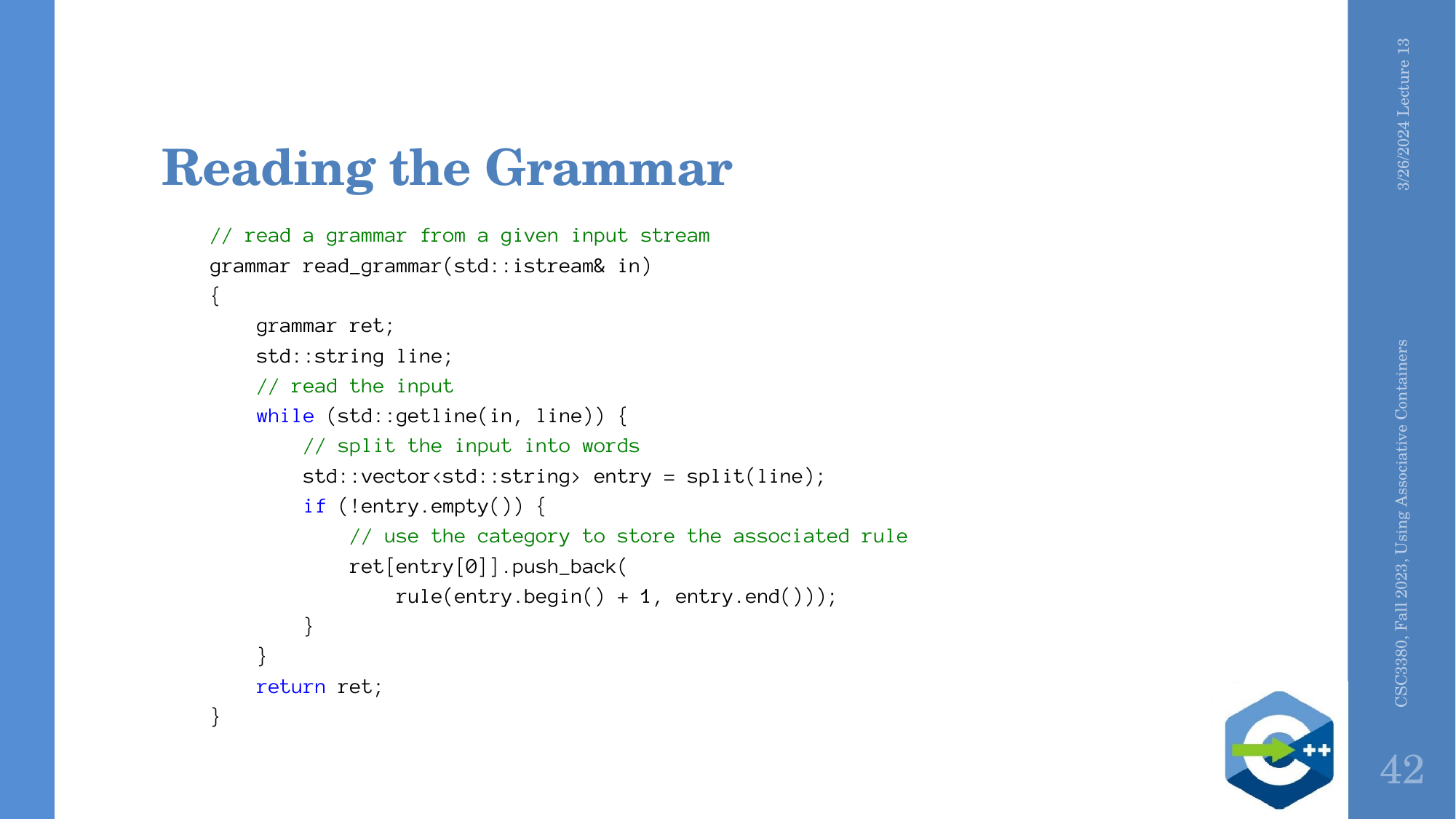

# Reading the Grammar
3/26/2024 Lecture 13
// read a grammar from a given input stream
grammar read_grammar(std::istream& in)
{
    grammar ret;
    std::string line;
    // read the input
    while (std::getline(in, line)) {
        // split the input into words
        std::vector<std::string> entry = split(line);
        if (!entry.empty()) {
            // use the category to store the associated rule
            ret[entry[0]].push_back(
                rule(entry.begin() + 1, entry.end()));
        }
    }
    return ret;
}

CSC3380, Fall 2023, Using Associative Containers
42